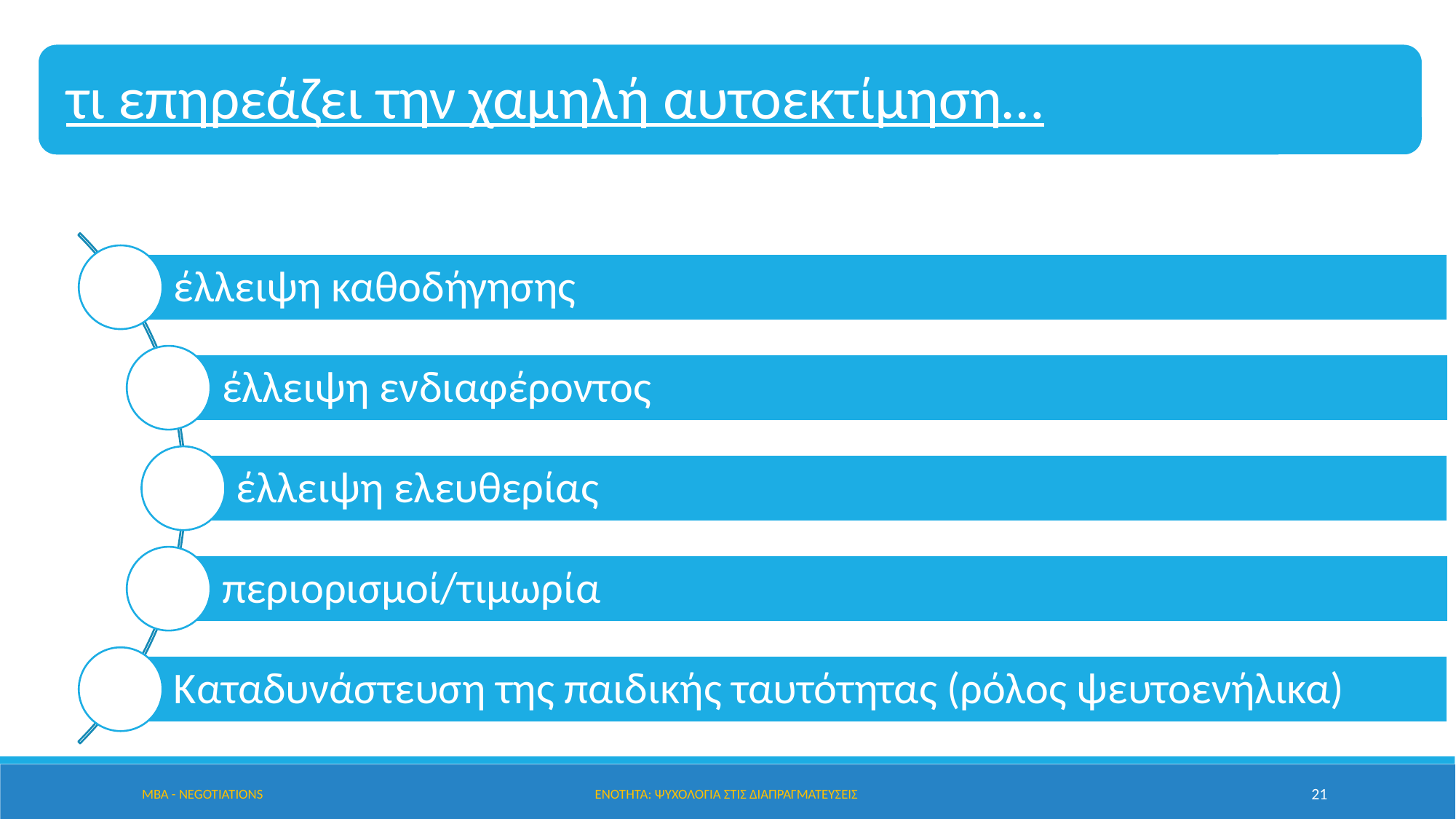

τι επηρεάζει την χαμηλή αυτοεκτίμηση…
έλλειψη καθοδήγησης
έλλειψη ενδιαφέροντος
έλλειψη ελευθερίας
περιορισμοί/τιμωρία
Καταδυνάστευση της παιδικής ταυτότητας (ρόλος ψευτοενήλικα)
MBA - NEGOTIATIONS
Ενότητα: Ψυχολογία στις Διαπραγματεύσεις
21